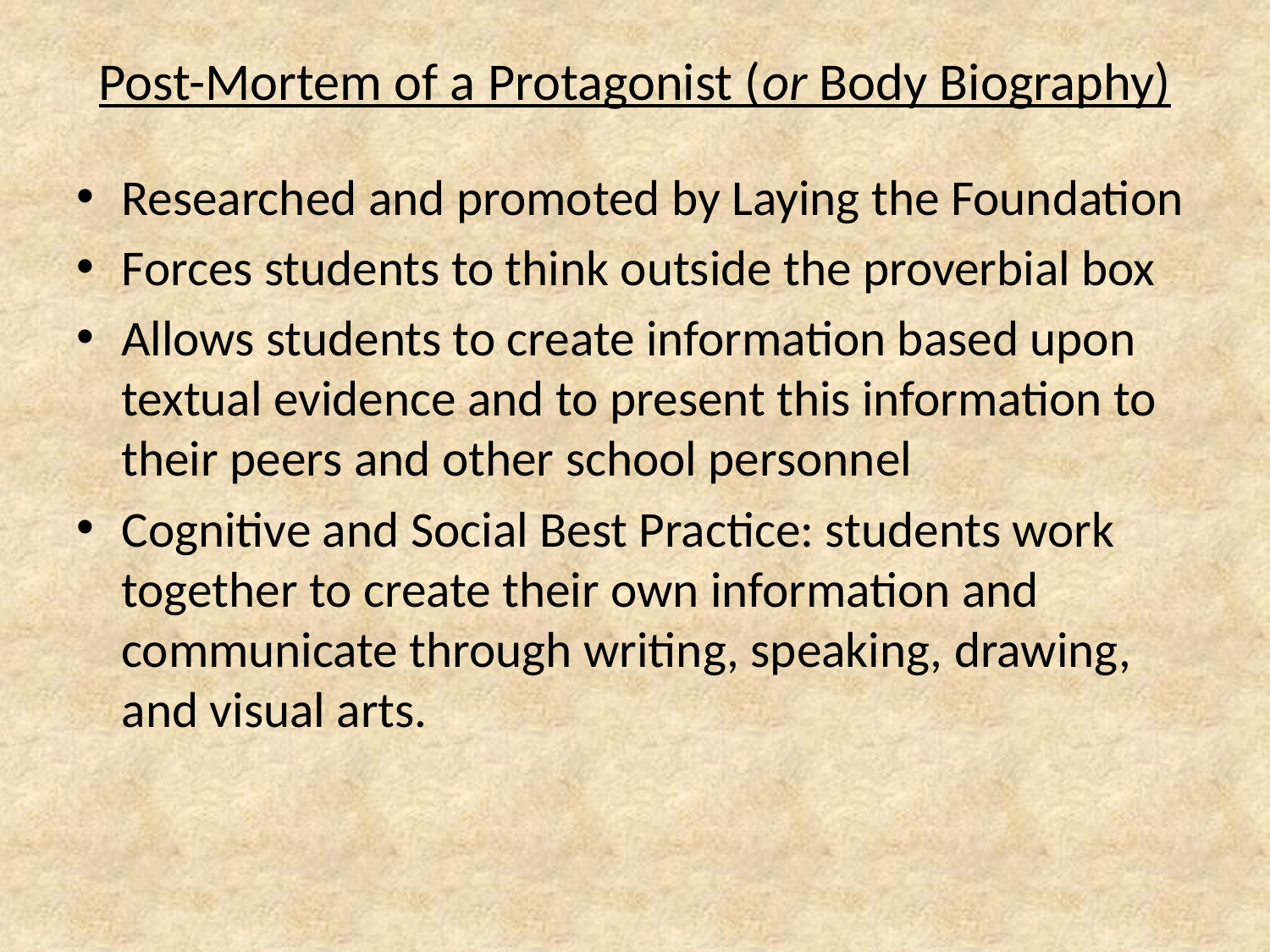

# Post-Mortem of a Protagonist (or Body Biography)
Researched and promoted by Laying the Foundation
Forces students to think outside the proverbial box
Allows students to create information based upon textual evidence and to present this information to their peers and other school personnel
Cognitive and Social Best Practice: students work together to create their own information and communicate through writing, speaking, drawing, and visual arts.